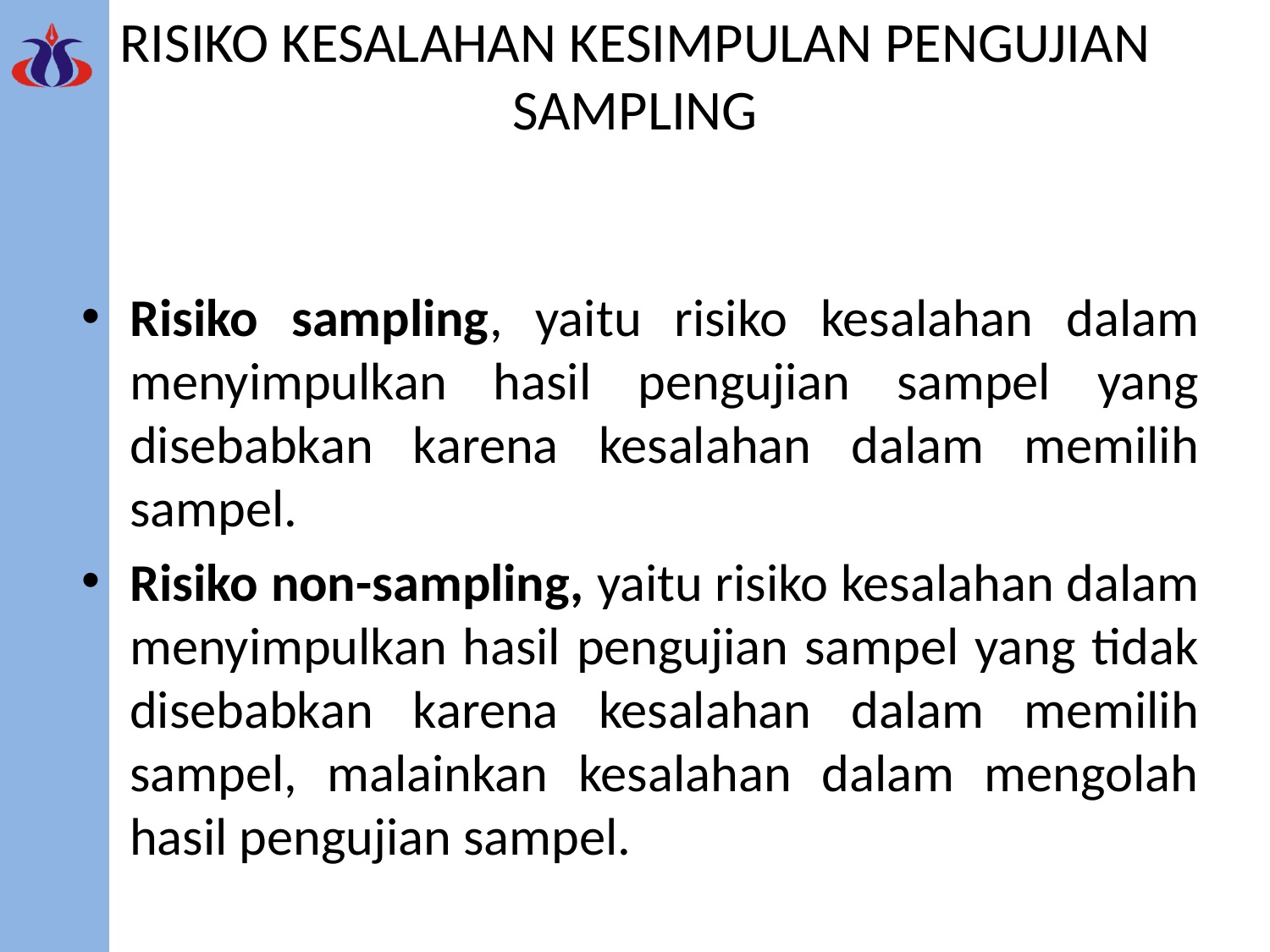

# RISIKO KESALAHAN KESIMPULAN PENGUJIAN SAMPLING
Risiko sampling, yaitu risiko kesalahan dalam menyimpulkan hasil pengujian sampel yang disebabkan karena kesalahan dalam memilih sampel.
Risiko non-sampling, yaitu risiko kesalahan dalam menyimpulkan hasil pengujian sampel yang tidak disebabkan karena kesalahan dalam memilih sampel, malainkan kesalahan dalam mengolah hasil pengujian sampel.